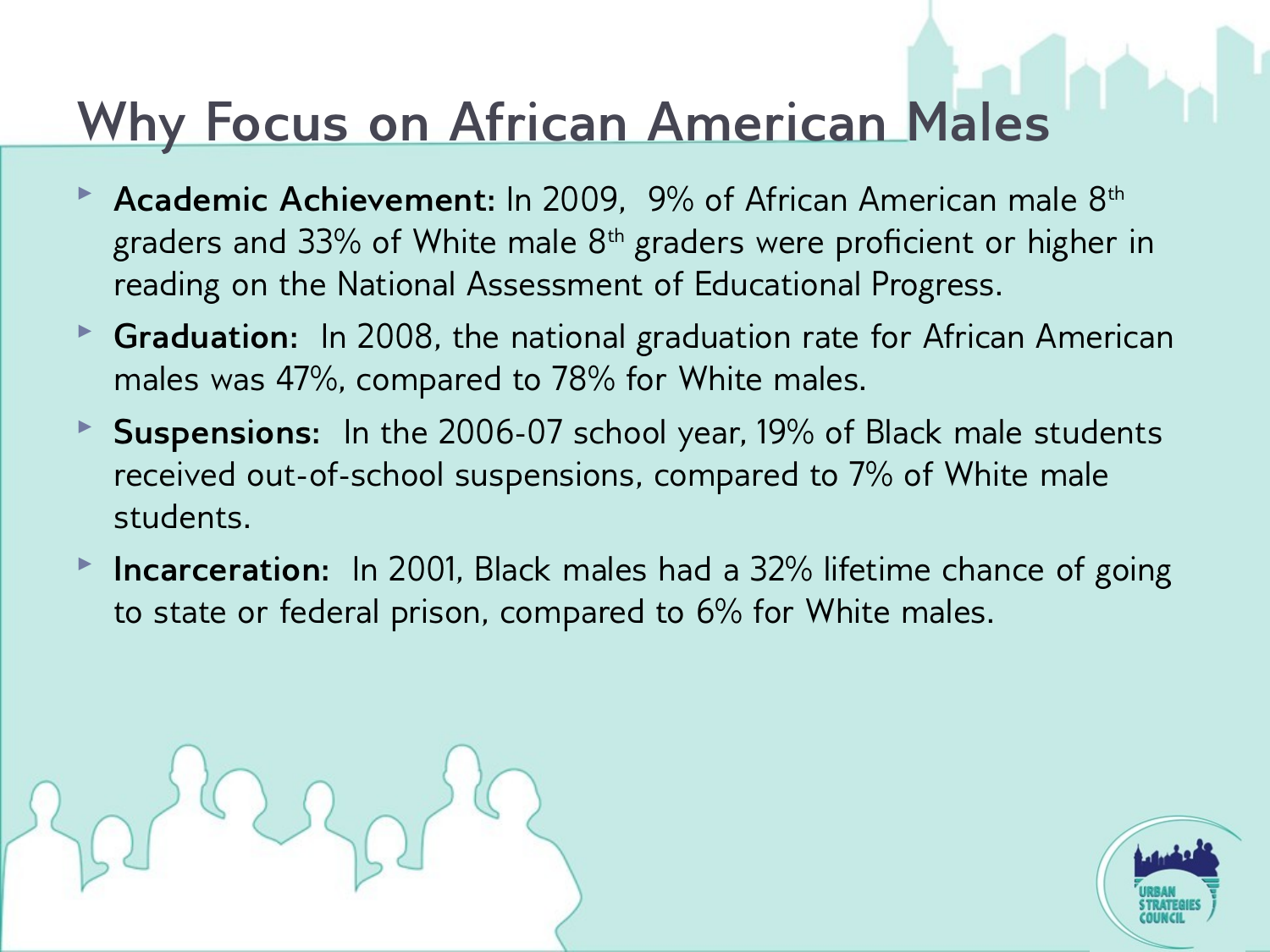

# Why Focus on African American Males
Academic Achievement: In 2009,  9% of African American male 8th graders and 33% of White male 8th graders were proficient or higher in reading on the National Assessment of Educational Progress.
Graduation:  In 2008, the national graduation rate for African American males was 47%, compared to 78% for White males.
Suspensions:  In the 2006-07 school year, 19% of Black male students received out-of-school suspensions, compared to 7% of White male students.
Incarceration:  In 2001, Black males had a 32% lifetime chance of going to state or federal prison, compared to 6% for White males.